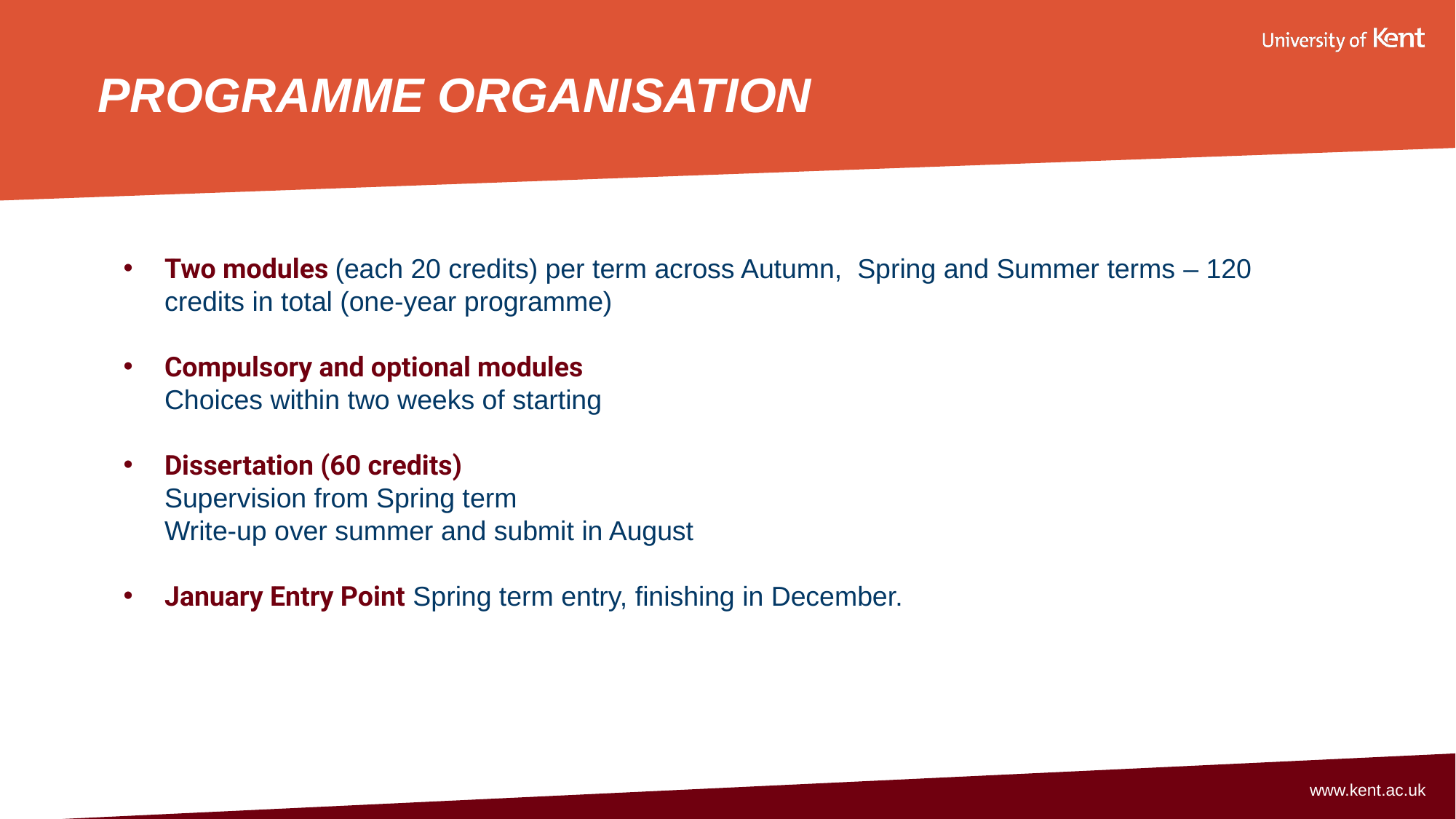

# Programme organisation
Two modules (each 20 credits) per term across Autumn,  Spring and Summer terms – 120 credits in total (one-year programme)
Compulsory and optional modules
Choices within two weeks of starting
Dissertation (60 credits)
Supervision from Spring term
Write-up over summer and submit in August
January Entry Point Spring term entry, finishing in December.

EMMA’S EXPERIENCE